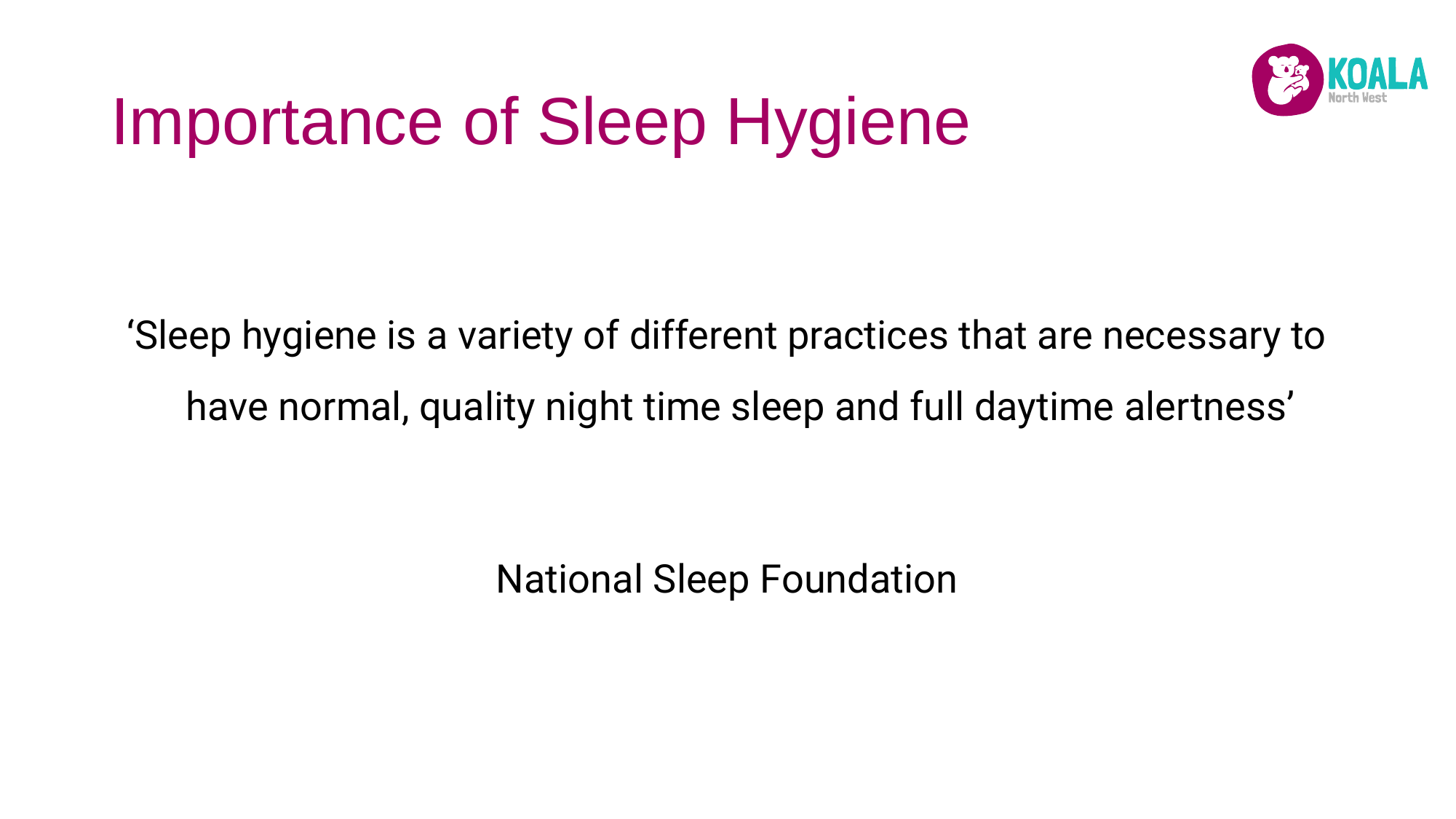

# Importance of Sleep Hygiene

‘Sleep hygiene is a variety of different practices that are necessary to have normal, quality night time sleep and full daytime alertness’

National Sleep Foundation